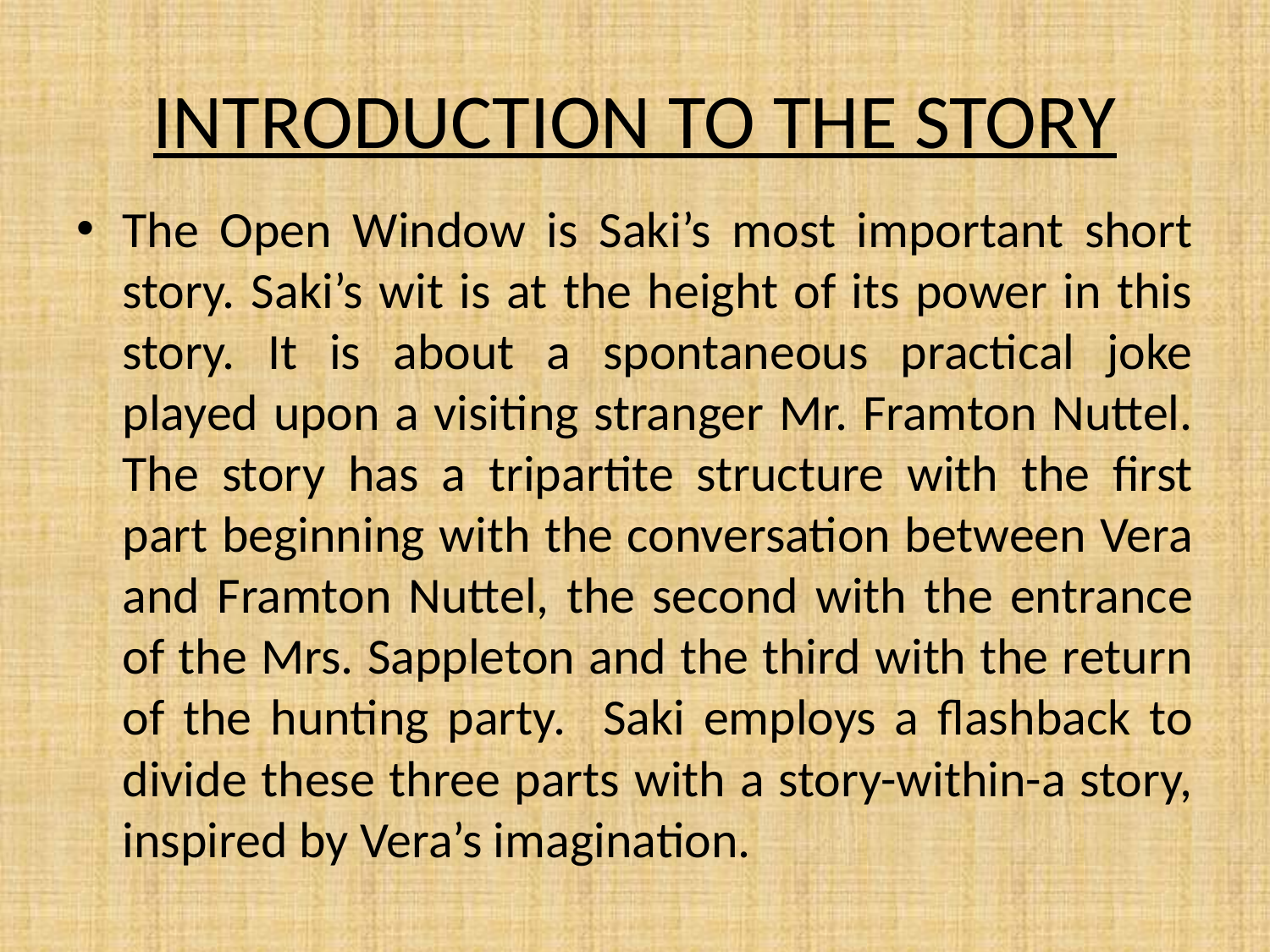

# INTRODUCTION TO THE STORY
The Open Window is Saki’s most important short story. Saki’s wit is at the height of its power in this story. It is about a spontaneous practical joke played upon a visiting stranger Mr. Framton Nuttel. The story has a tripartite structure with the first part beginning with the conversation between Vera and Framton Nuttel, the second with the entrance of the Mrs. Sappleton and the third with the return of the hunting party.  Saki employs a flashback to divide these three parts with a story-within-a story, inspired by Vera’s imagination.